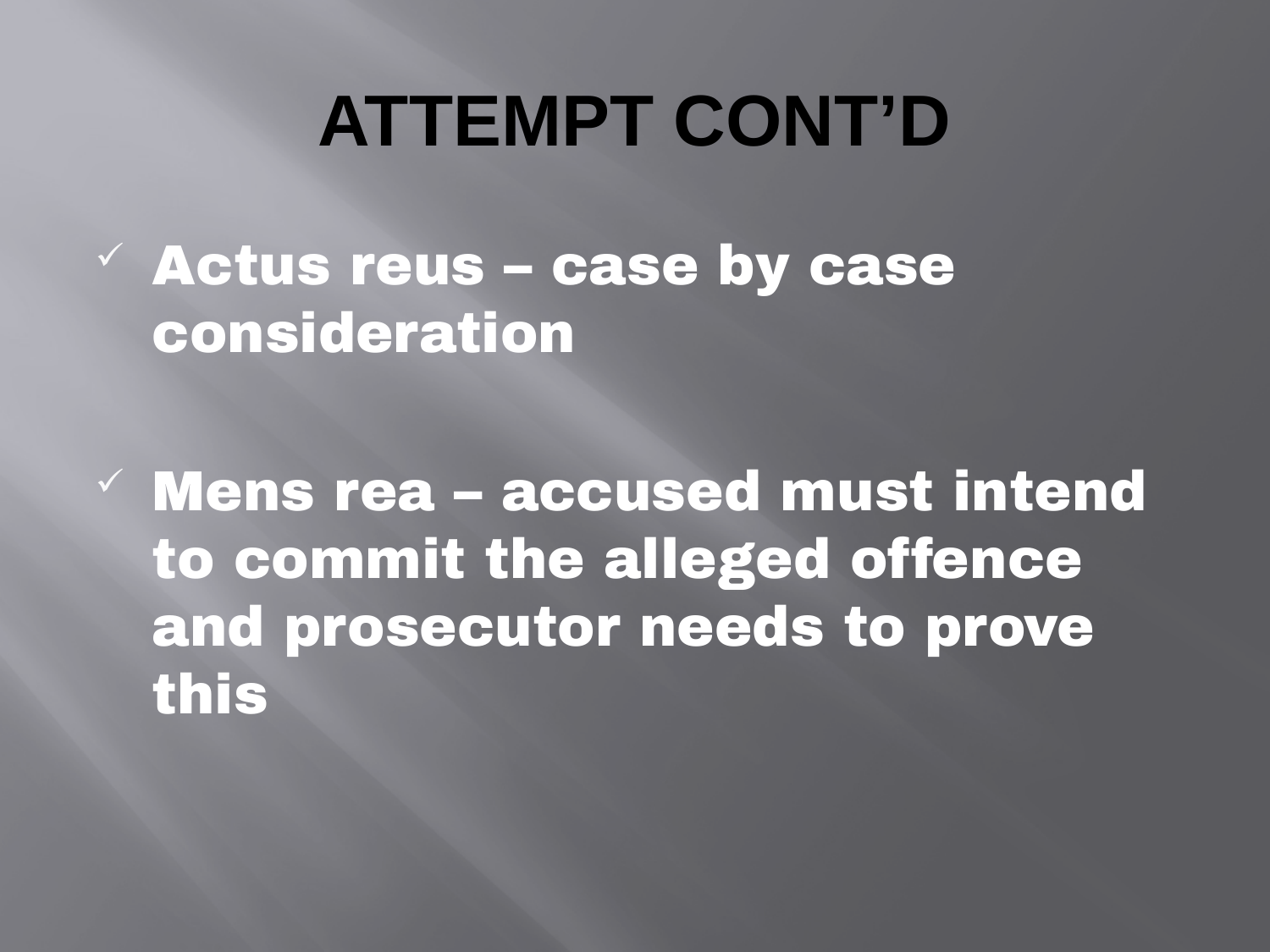

# ATTEMPT CONT’D
Actus reus – case by case consideration

Mens rea – accused must intend to commit the alleged offence and prosecutor needs to prove this